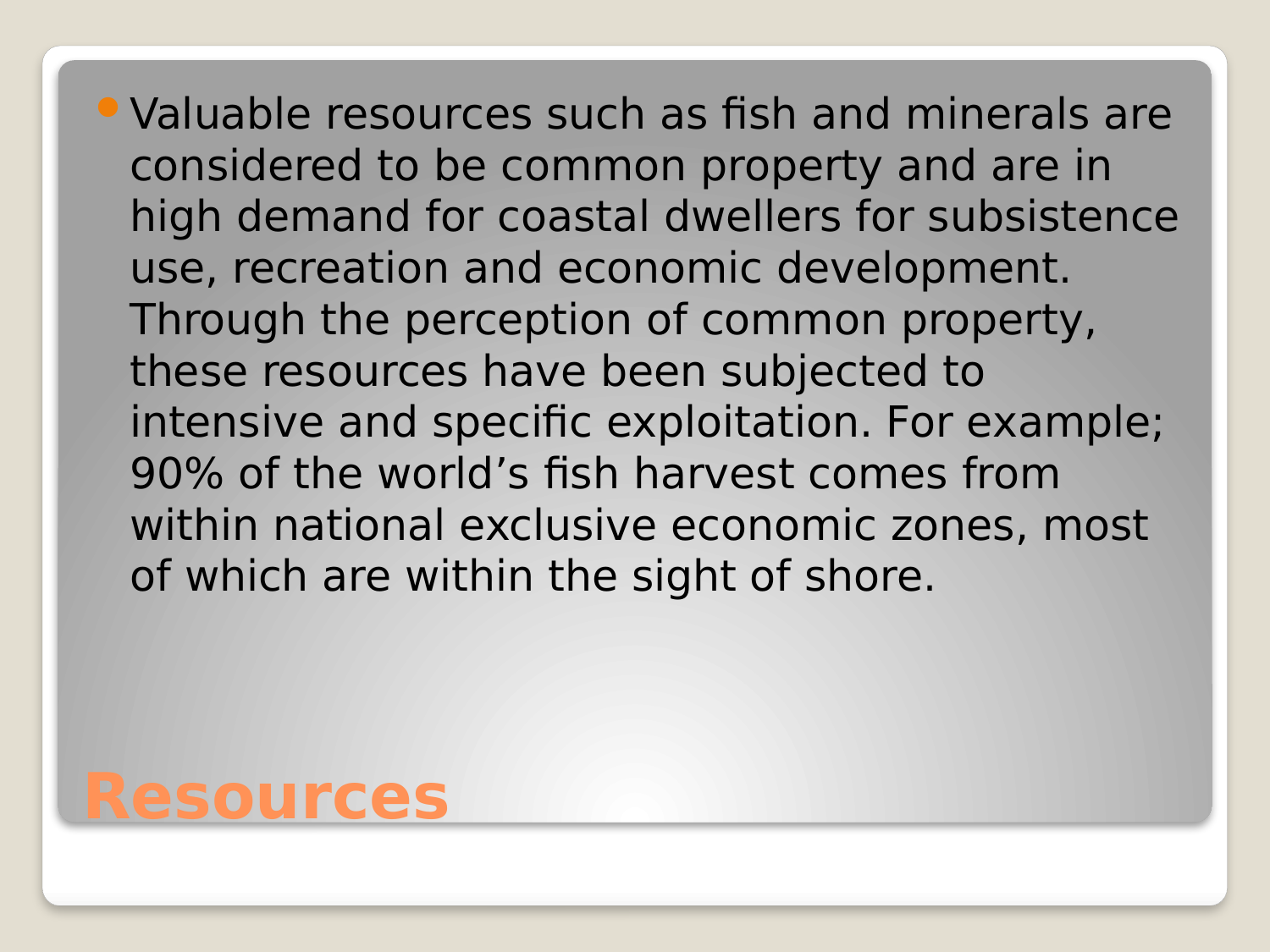

Valuable resources such as fish and minerals are considered to be common property and are in high demand for coastal dwellers for subsistence use, recreation and economic development. Through the perception of common property, these resources have been subjected to intensive and specific exploitation. For example; 90% of the world’s fish harvest comes from within national exclusive economic zones, most of which are within the sight of shore.

# Resources